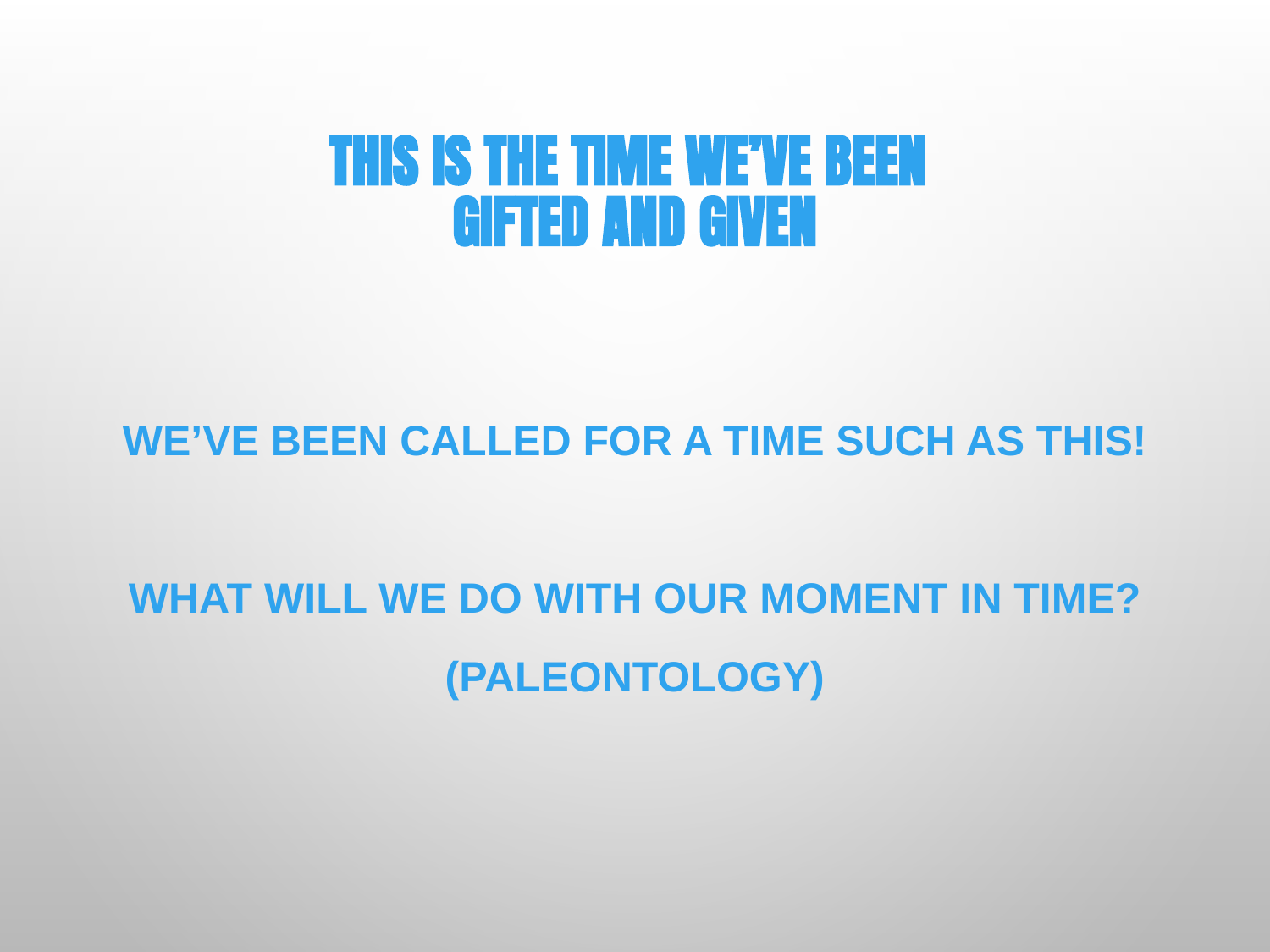

# This is the time we’ve been gifted and given

We’ve been called for a time such as this!

What will we do with our moment in time?
(Paleontology)